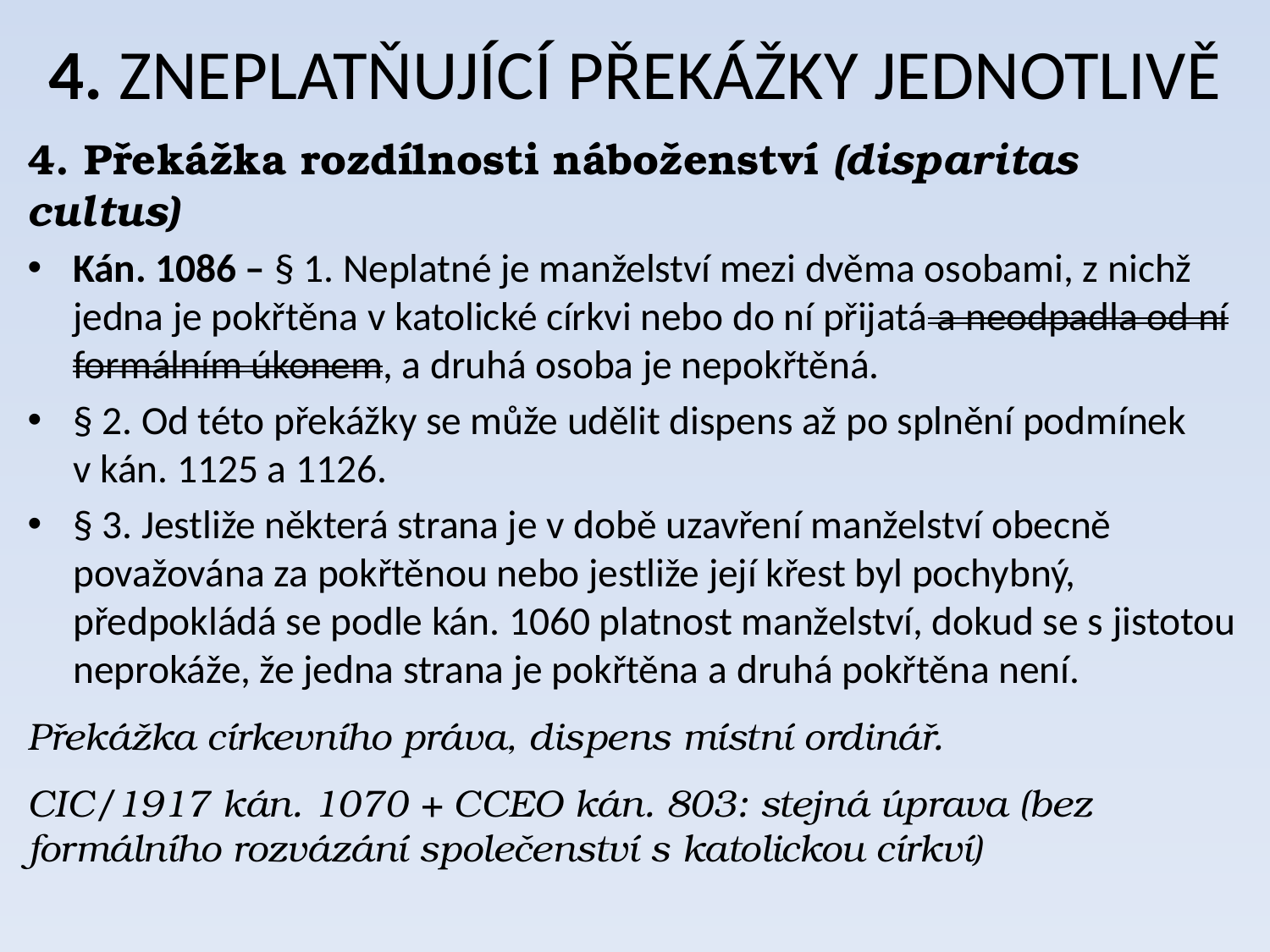

# 4. ZNEPLATŇUJÍCÍ PŘEKÁŽKY JEDNOTLIVĚ
4. Překážka rozdílnosti náboženství (disparitas cultus)
Kán. 1086 – § 1. Neplatné je manželství mezi dvěma osobami, z nichž jedna je pokřtěna v katolické církvi nebo do ní přijatá a neodpadla od ní formálním úkonem, a druhá osoba je nepokřtěná.
§ 2. Od této překážky se může udělit dispens až po splnění podmínek v kán. 1125 a 1126.
§ 3. Jestliže některá strana je v době uzavření manželství obecně považována za pokřtěnou nebo jestliže její křest byl pochybný, předpokládá se podle kán. 1060 platnost manželství, dokud se s jistotou neprokáže, že jedna strana je pokřtěna a druhá pokřtěna není.
Překážka církevního práva, dispens místní ordinář.
CIC/1917 kán. 1070 + CCEO kán. 803: stejná úprava (bez formálního rozvázání společenství s katolickou církví)